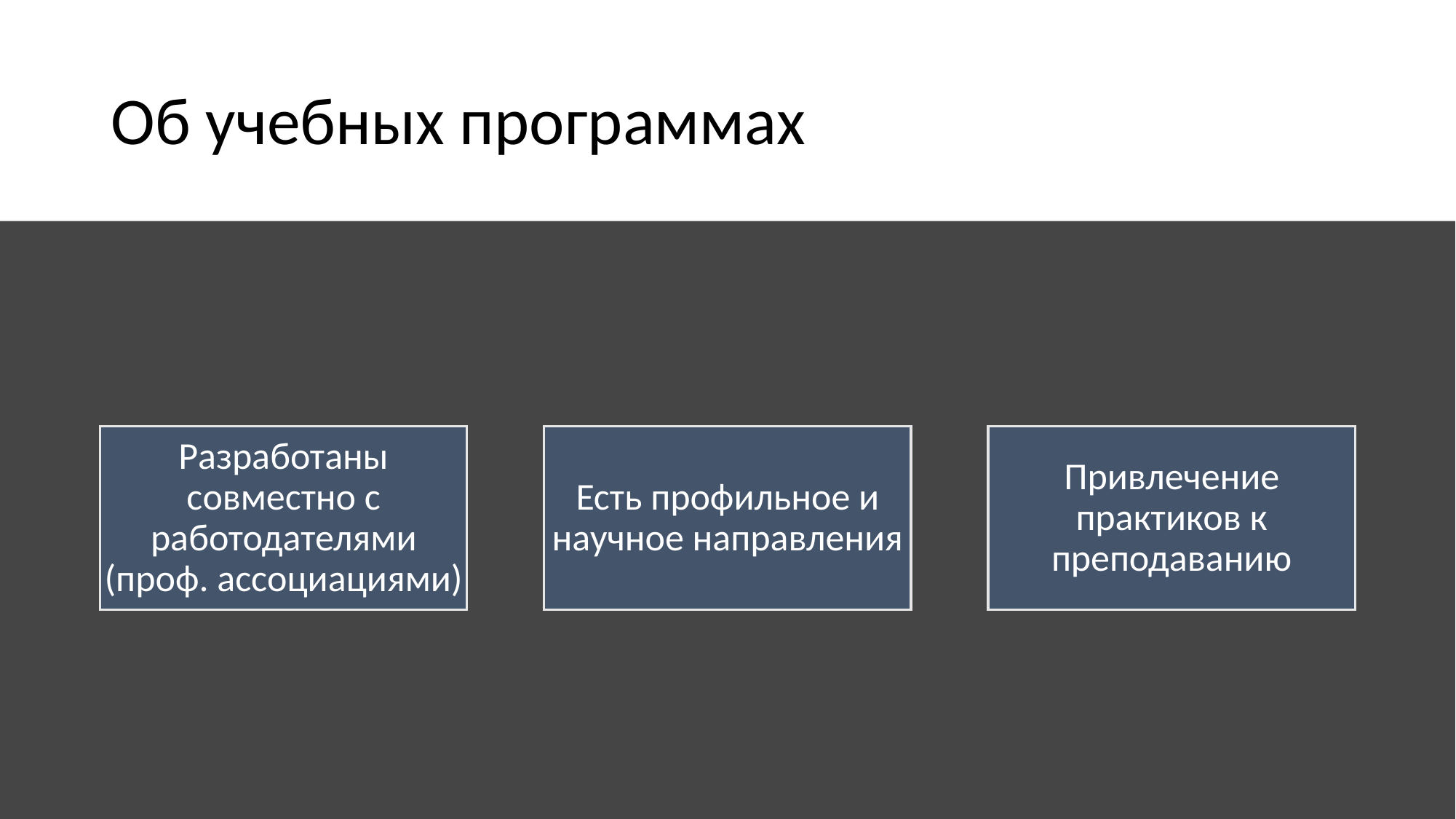

# Об учебных программах
Разработаны совместно с работодателями (проф. ассоциациями)
Есть профильное и научное направления
Привлечение практиков к преподаванию